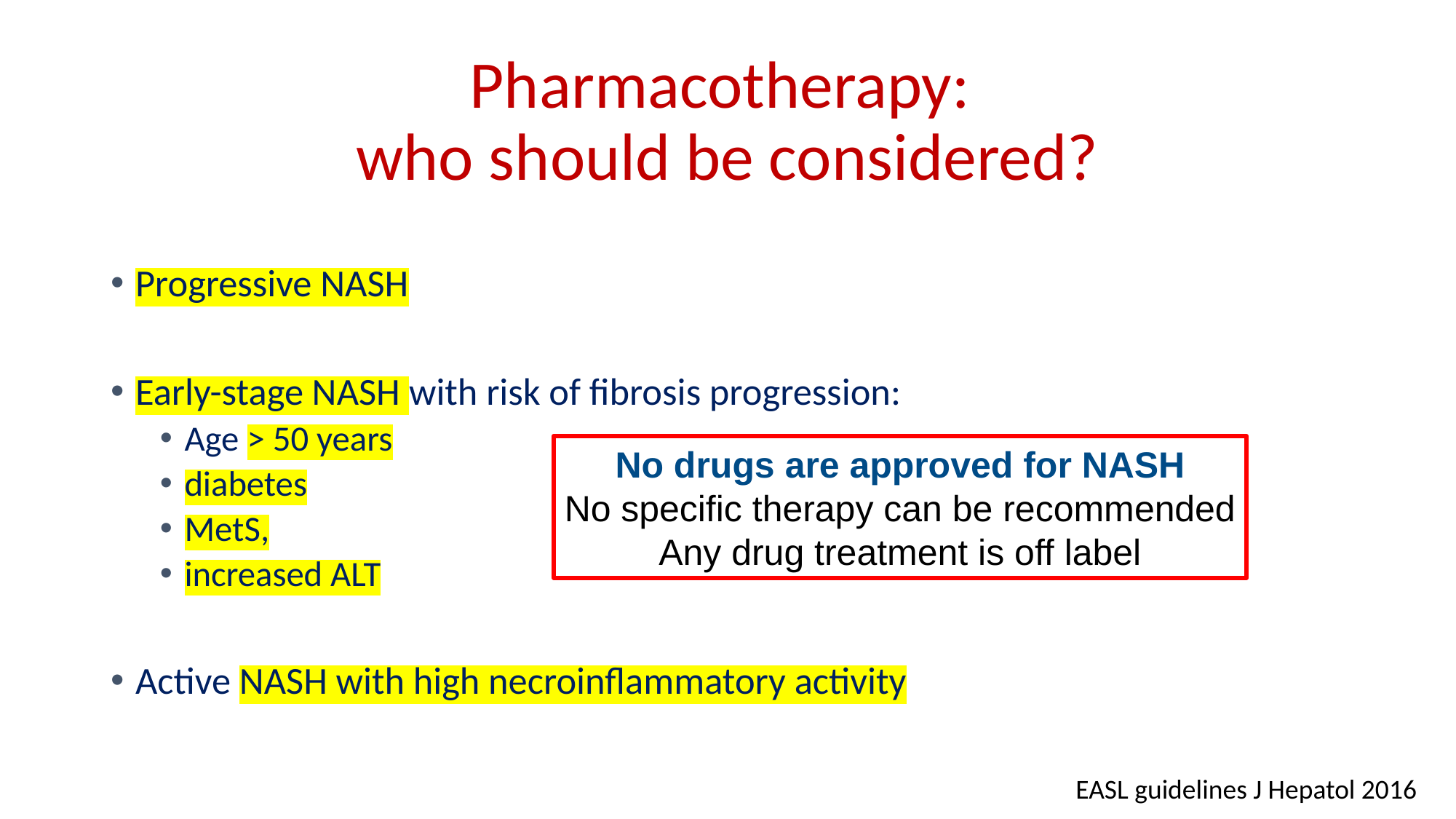

# Pharmacotherapy: who should be considered?

Progressive NASH

Early-stage NASH with risk of fibrosis progression:
Age > 50 years
diabetes
MetS,
increased ALT

Active NASH with high necroinflammatory activity

No drugs are approved for NASH
No specific therapy can be recommended
Any drug treatment is off label
EASL guidelines J Hepatol 2016